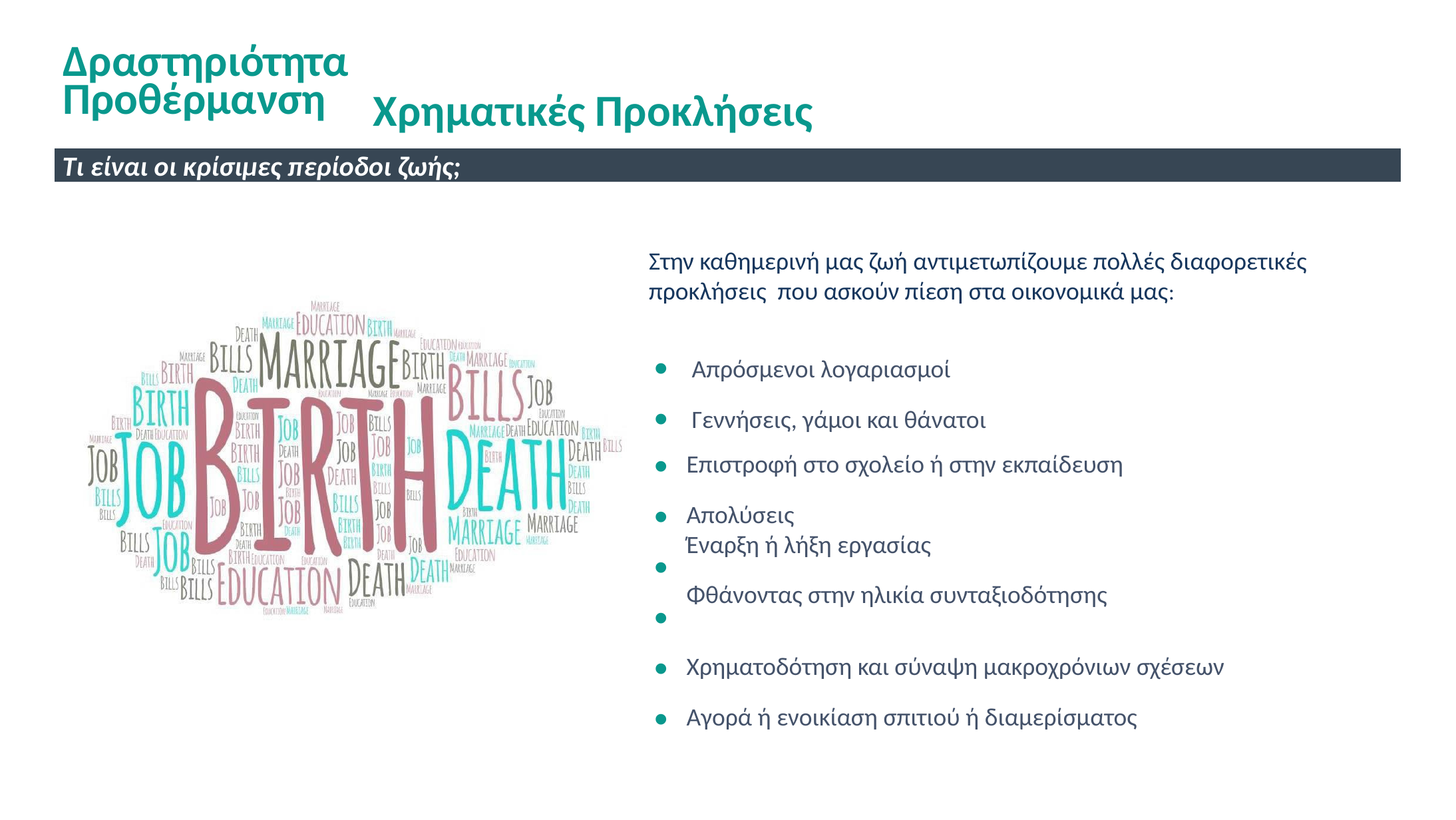

Δραστηριότητα Προθέρμανση
Χρηματικές Προκλήσεις
Τι είναι οι κρίσιμες περίοδοι ζωής;
Στην καθημερινή μας ζωή αντιμετωπίζουμε πολλές διαφορετικές προκλήσεις  που ασκούν πίεση στα οικονομικά μας:

Απρόσμενοι λογαριασμοί
Γεννήσεις, γάμοι και θάνατοι
•
•
•
•
•
•
Επιστροφή στο σχολείο ή στην εκπαίδευση Απολύσεις
Έναρξη ή λήξη εργασίας
Φθάνοντας στην ηλικία συνταξιοδότησης
Χρηματοδότηση και σύναψη μακροχρόνιων σχέσεων Αγορά ή ενοικίαση σπιτιού ή διαμερίσματος